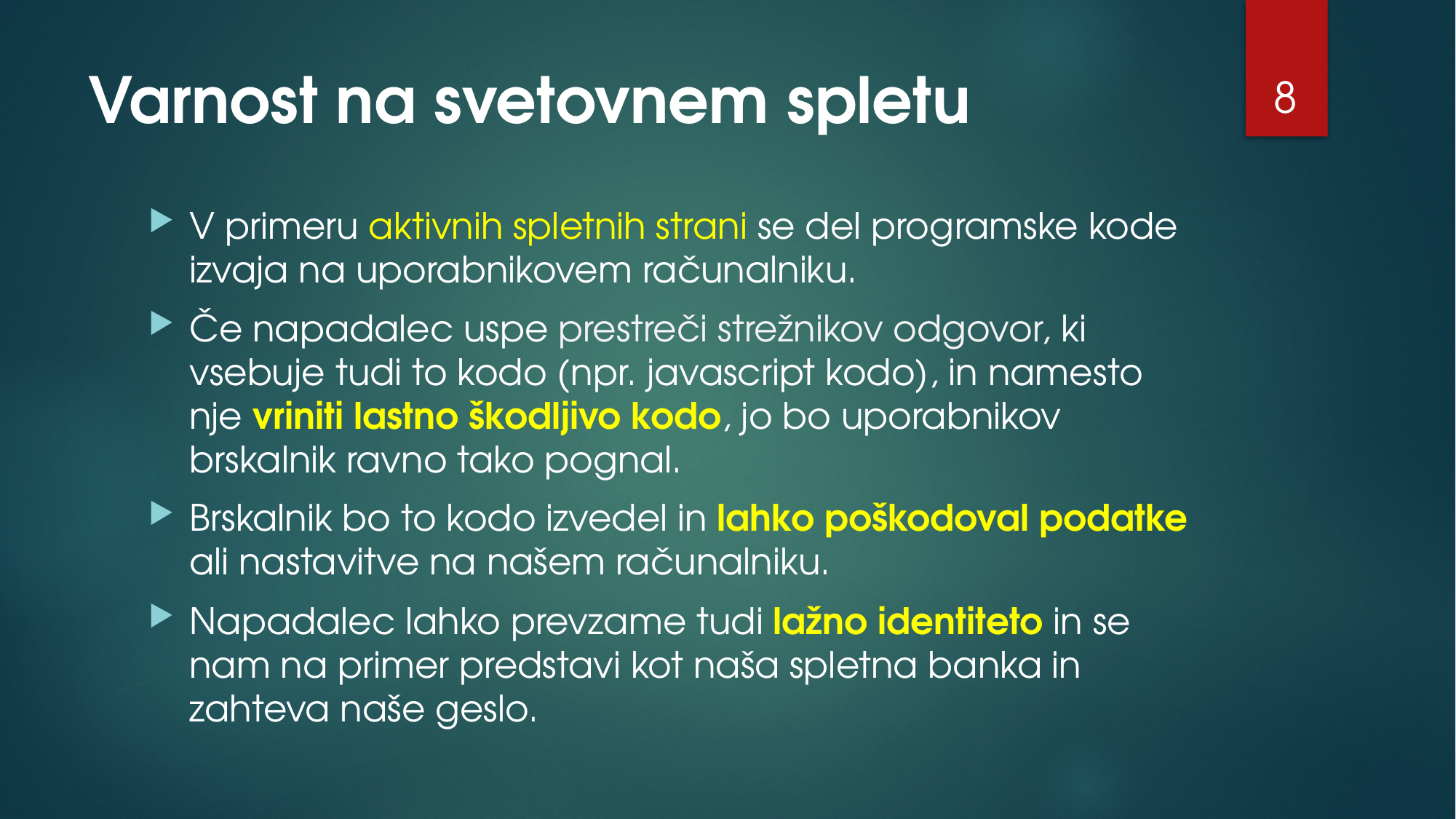

8
# Varnost na svetovnem spletu
V primeru aktivnih spletnih strani se del programske kode izvaja na uporabnikovem računalniku.
Če napadalec uspe prestreči strežnikov odgovor, ki vsebuje tudi to kodo (npr. javascript kodo), in namesto nje vriniti lastno škodljivo kodo, jo bo uporabnikov brskalnik ravno tako pognal.
Brskalnik bo to kodo izvedel in lahko poškodoval podatke ali nastavitve na našem računalniku.
Napadalec lahko prevzame tudi lažno identiteto in se nam na primer predstavi kot naša spletna banka in zahteva naše geslo.